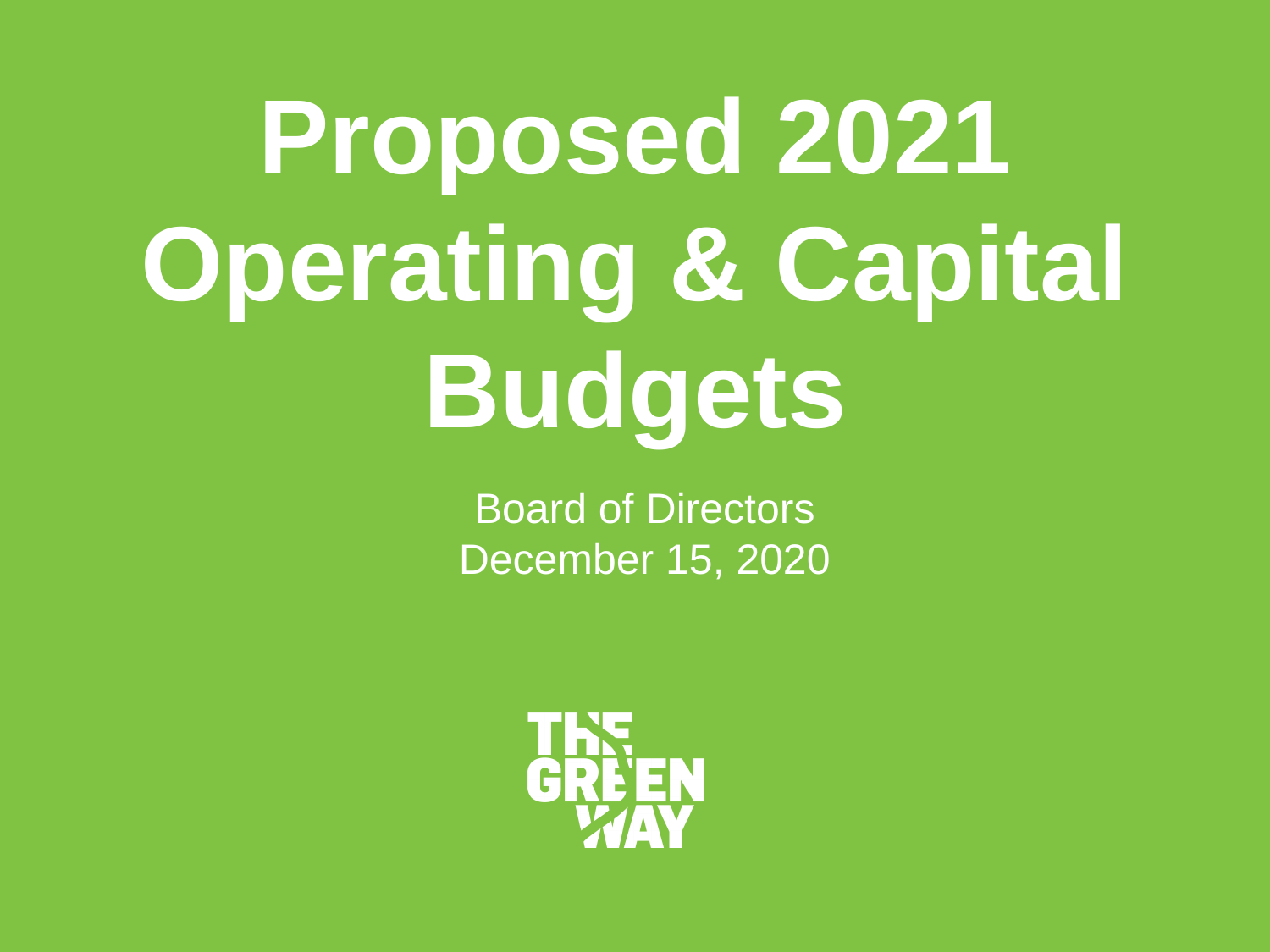

# Proposed 2021 Operating & Capital Budgets
Board of Directors
December 15, 2020